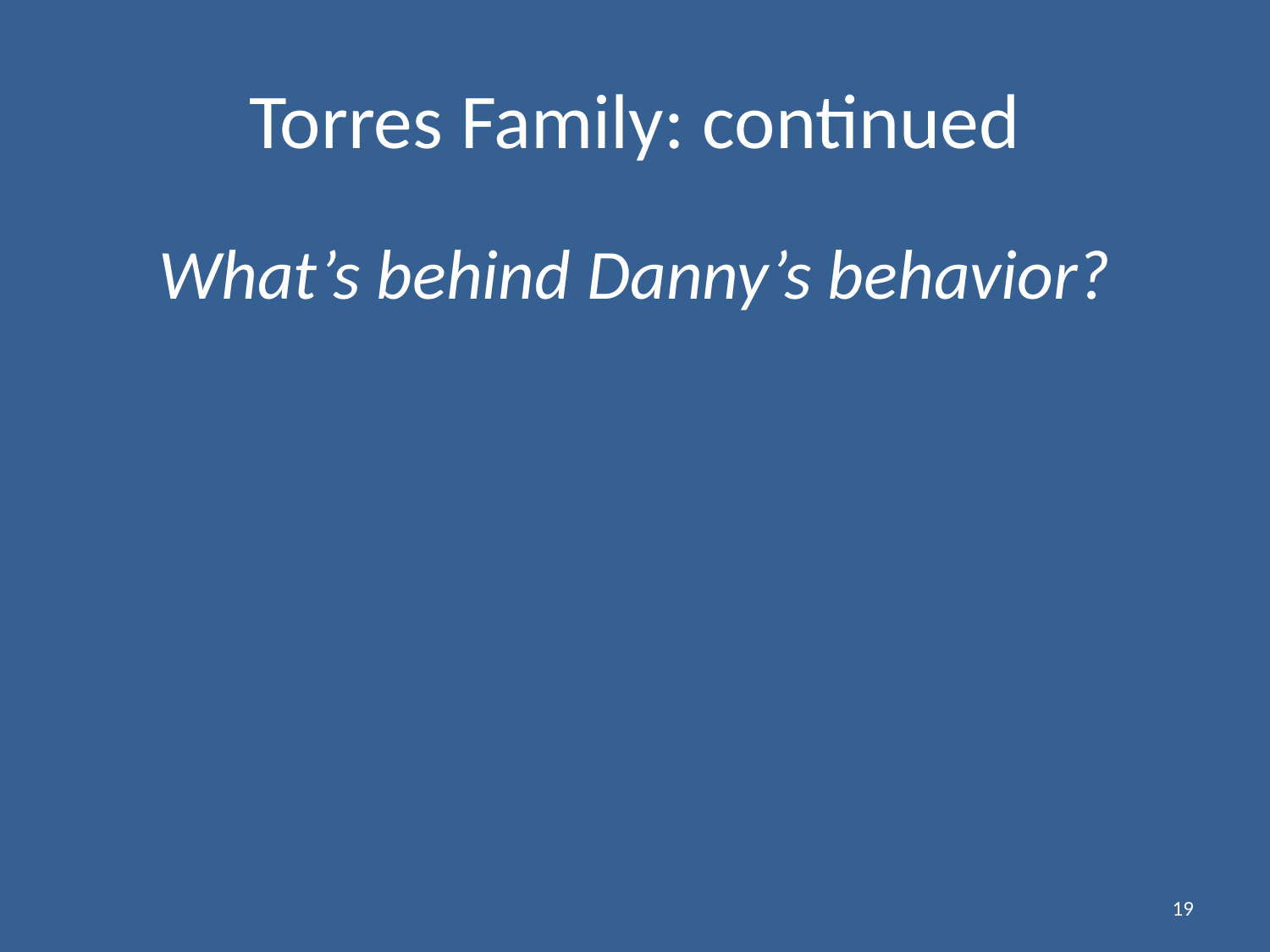

# Torres Family: continued
What’s behind Danny’s behavior?

19